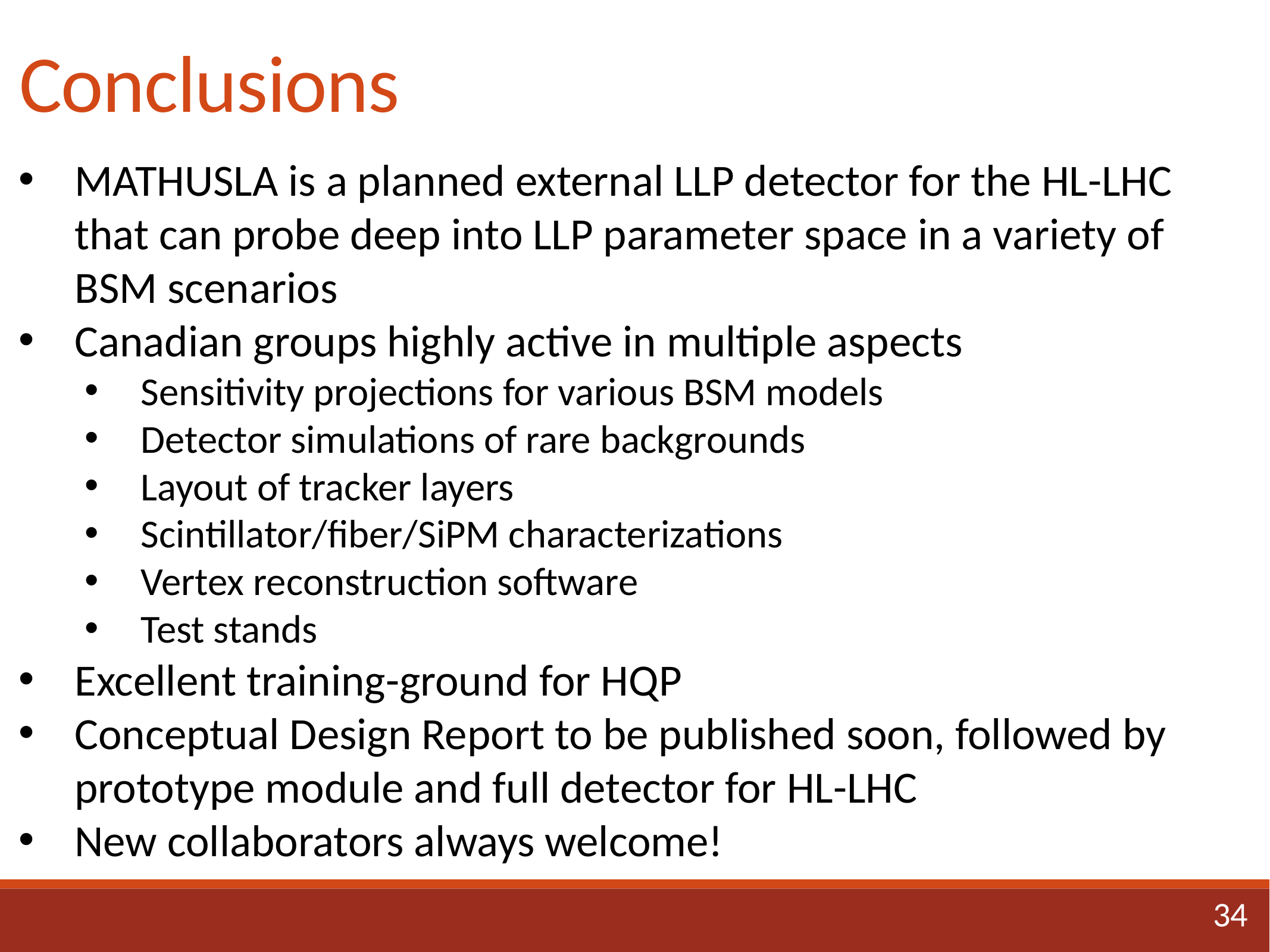

# Conclusions
MATHUSLA is a planned external LLP detector for the HL-LHC that can probe deep into LLP parameter space in a variety of BSM scenarios
Canadian groups highly active in multiple aspects
Sensitivity projections for various BSM models
Detector simulations of rare backgrounds
Layout of tracker layers
Scintillator/fiber/SiPM characterizations
Vertex reconstruction software
Test stands
Excellent training-ground for HQP
Conceptual Design Report to be published soon, followed by prototype module and full detector for HL-LHC
New collaborators always welcome!
34